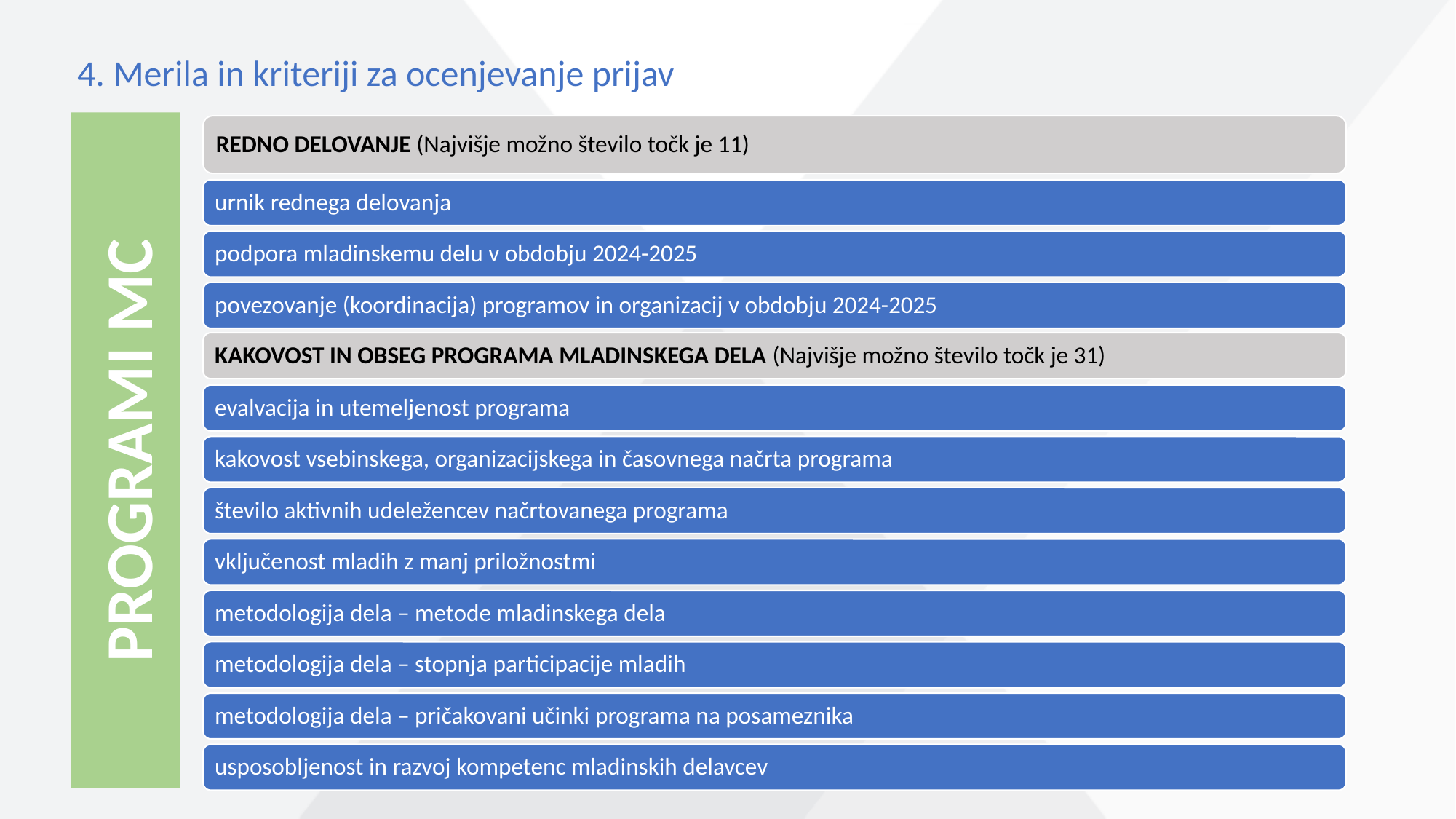

4. Merila in kriteriji za ocenjevanje prijav
PROGRAMI MC
REDNO DELOVANJE (Najvišje možno število točk je 11)
urnik rednega delovanja
podpora mladinskemu delu v obdobju 2024-2025
povezovanje (koordinacija) programov in organizacij v obdobju 2024-2025
KAKOVOST IN OBSEG PROGRAMA MLADINSKEGA DELA (Najvišje možno število točk je 31)
evalvacija in utemeljenost programa
kakovost vsebinskega, organizacijskega in časovnega načrta programa
število aktivnih udeležencev načrtovanega programa
vključenost mladih z manj priložnostmi
metodologija dela – metode mladinskega dela
metodologija dela – stopnja participacije mladih
metodologija dela – pričakovani učinki programa na posameznika
usposobljenost in razvoj kompetenc mladinskih delavcev